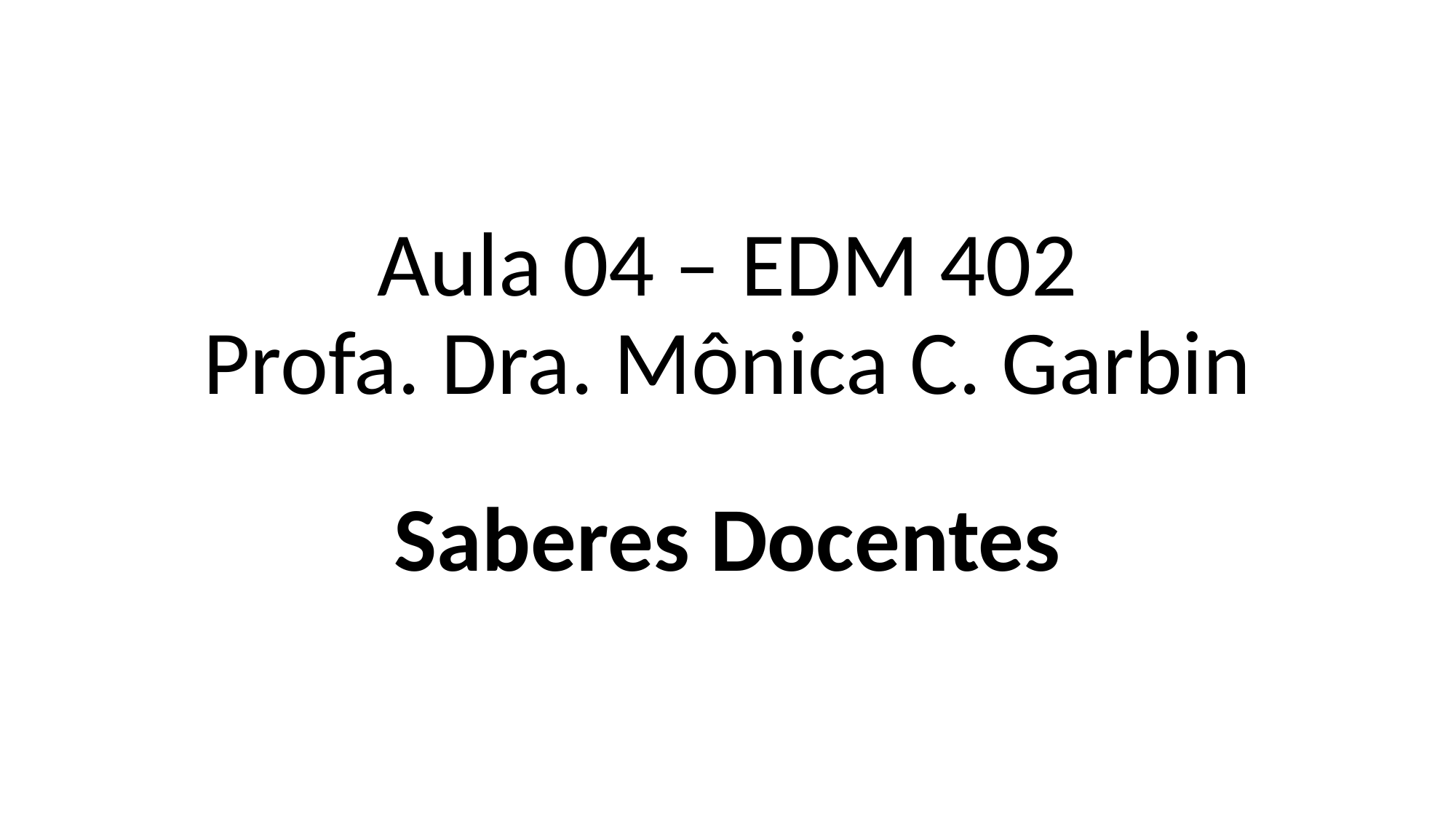

# Aula 04 – EDM 402 Profa. Dra. Mônica C. Garbin
Saberes Docentes